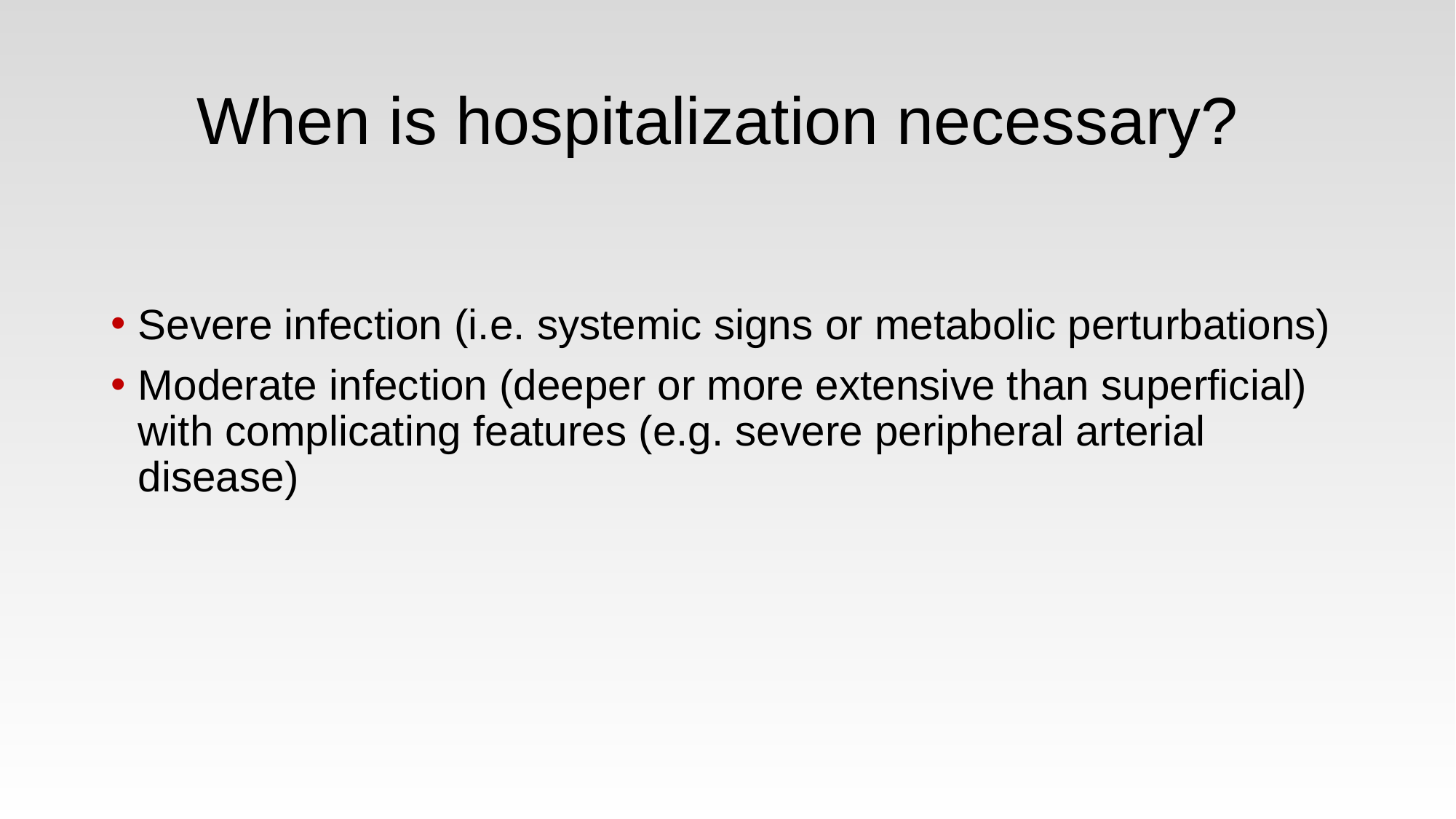

# When is hospitalization necessary?
Severe infection (i.e. systemic signs or metabolic perturbations)
Moderate infection (deeper or more extensive than superficial) with complicating features (e.g. severe peripheral arterial disease)